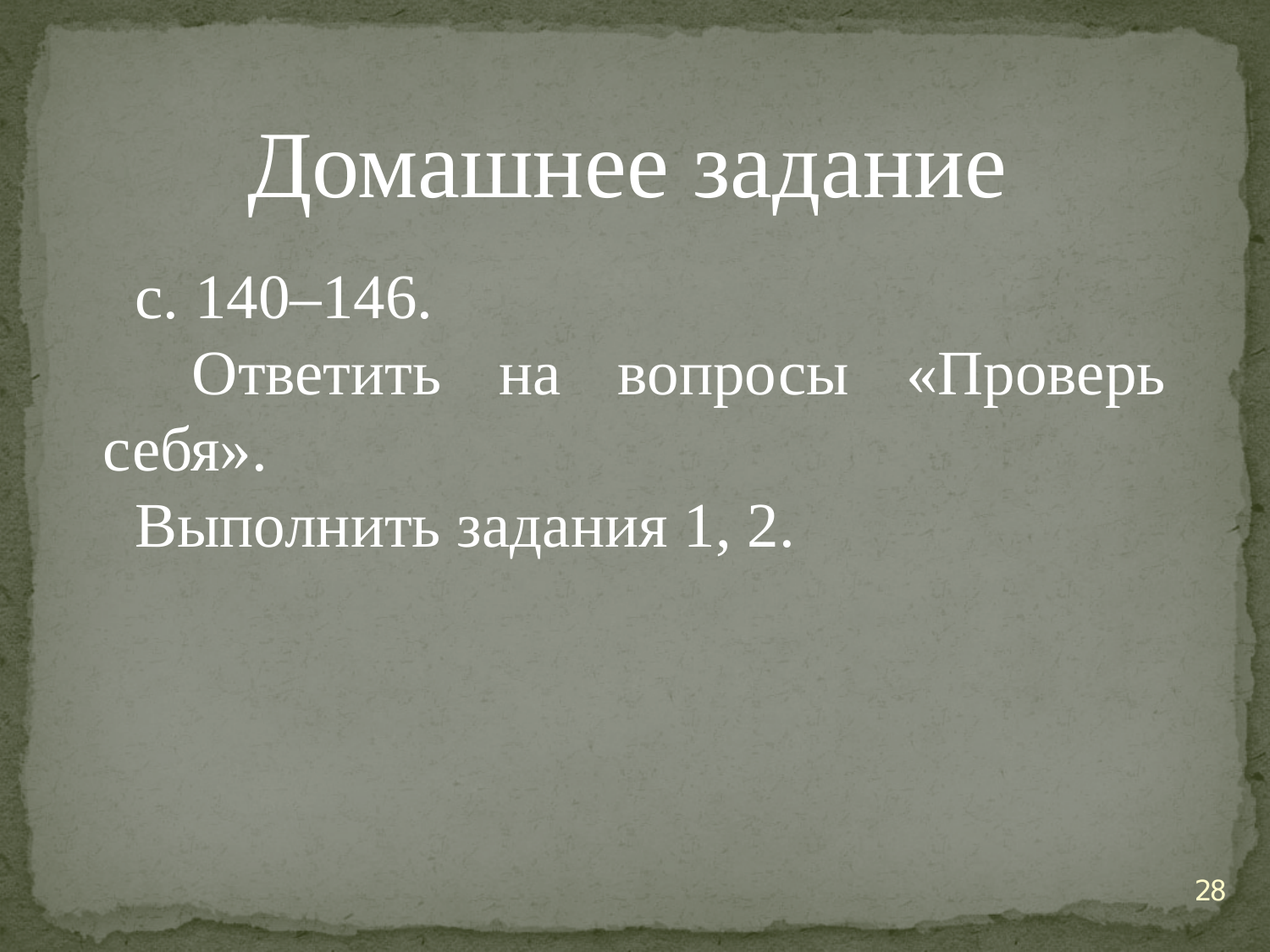

Домашнее задание
с. 140–146.
 Ответить на вопросы «Проверь себя».
Выполнить задания 1, 2.
28